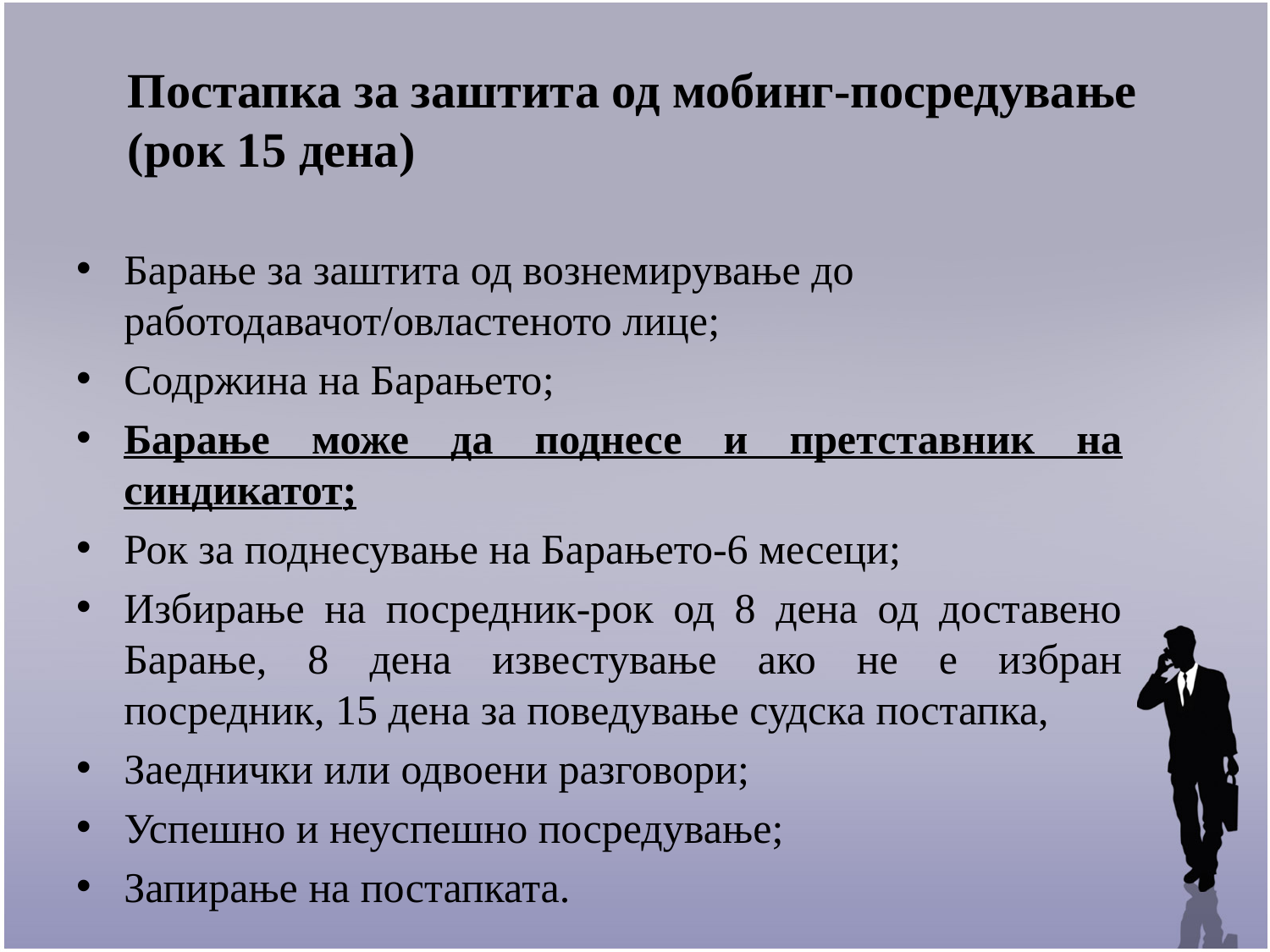

# Постапка за заштита од мобинг-посредување (рок 15 дена)
Барање за заштита од вознемирување до работодавачот/овластеното лице;
Содржина на Барањето;
Барање може да поднесе и претставник на синдикатот;
Рок за поднесување на Барањето-6 месеци;
Избирање на посредник-рок од 8 дена од доставено Барање, 8 дена известување ако не е избран посредник, 15 дена за поведување судска постапка,
Заеднички или одвоени разговори;
Успешно и неуспешно посредување;
Запирање на постапката.